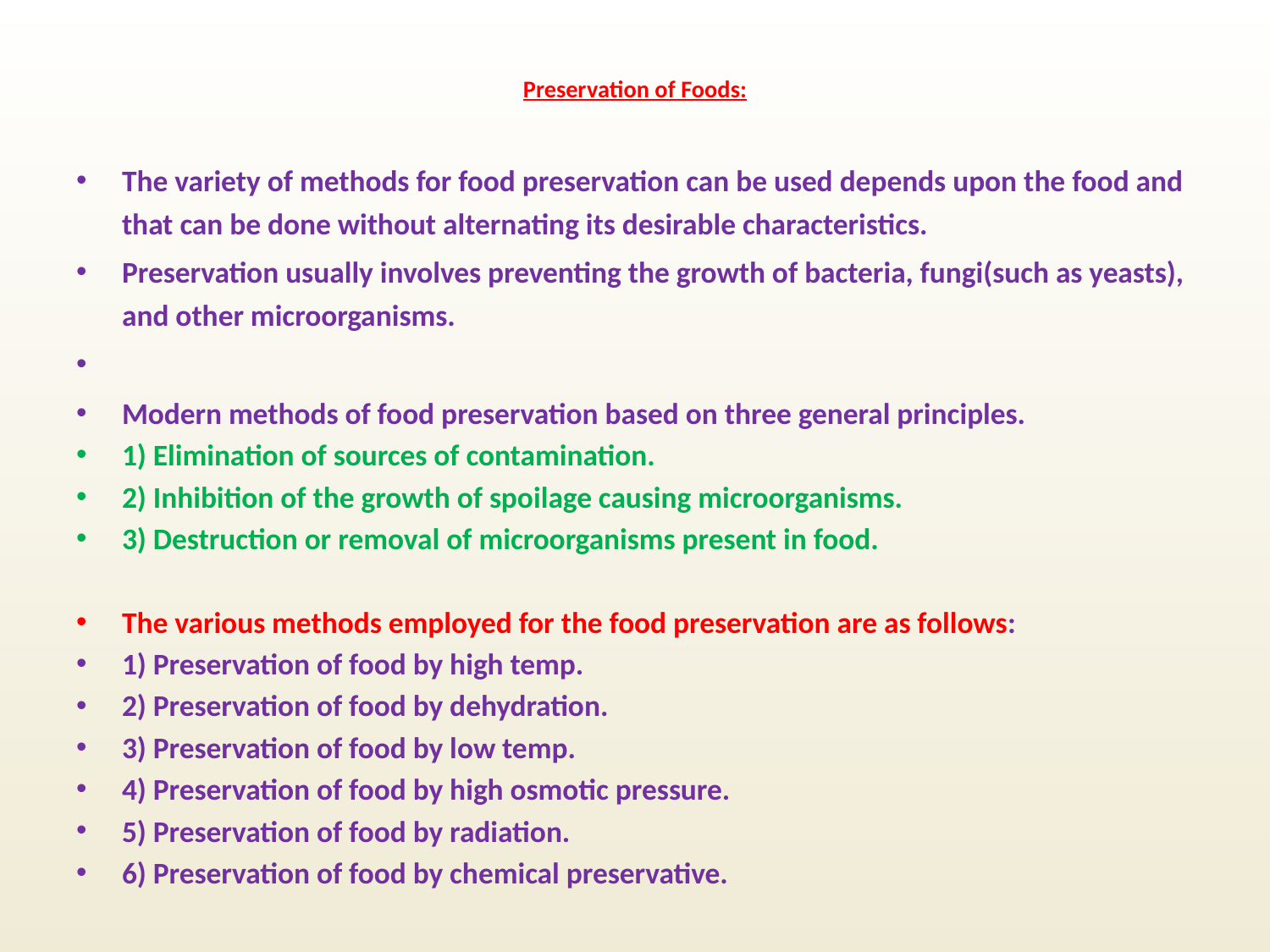

# Preservation of Foods:
The variety of methods for food preservation can be used depends upon the food and that can be done without alternating its desirable characteristics.
Preservation usually involves preventing the growth of bacteria, fungi(such as yeasts), and other microorganisms.

Modern methods of food preservation based on three general principles.
1) Elimination of sources of contamination.
2) Inhibition of the growth of spoilage causing microorganisms.
3) Destruction or removal of microorganisms present in food.

The various methods employed for the food preservation are as follows:
1) Preservation of food by high temp.
2) Preservation of food by dehydration.
3) Preservation of food by low temp.
4) Preservation of food by high osmotic pressure.
5) Preservation of food by radiation.
6) Preservation of food by chemical preservative.